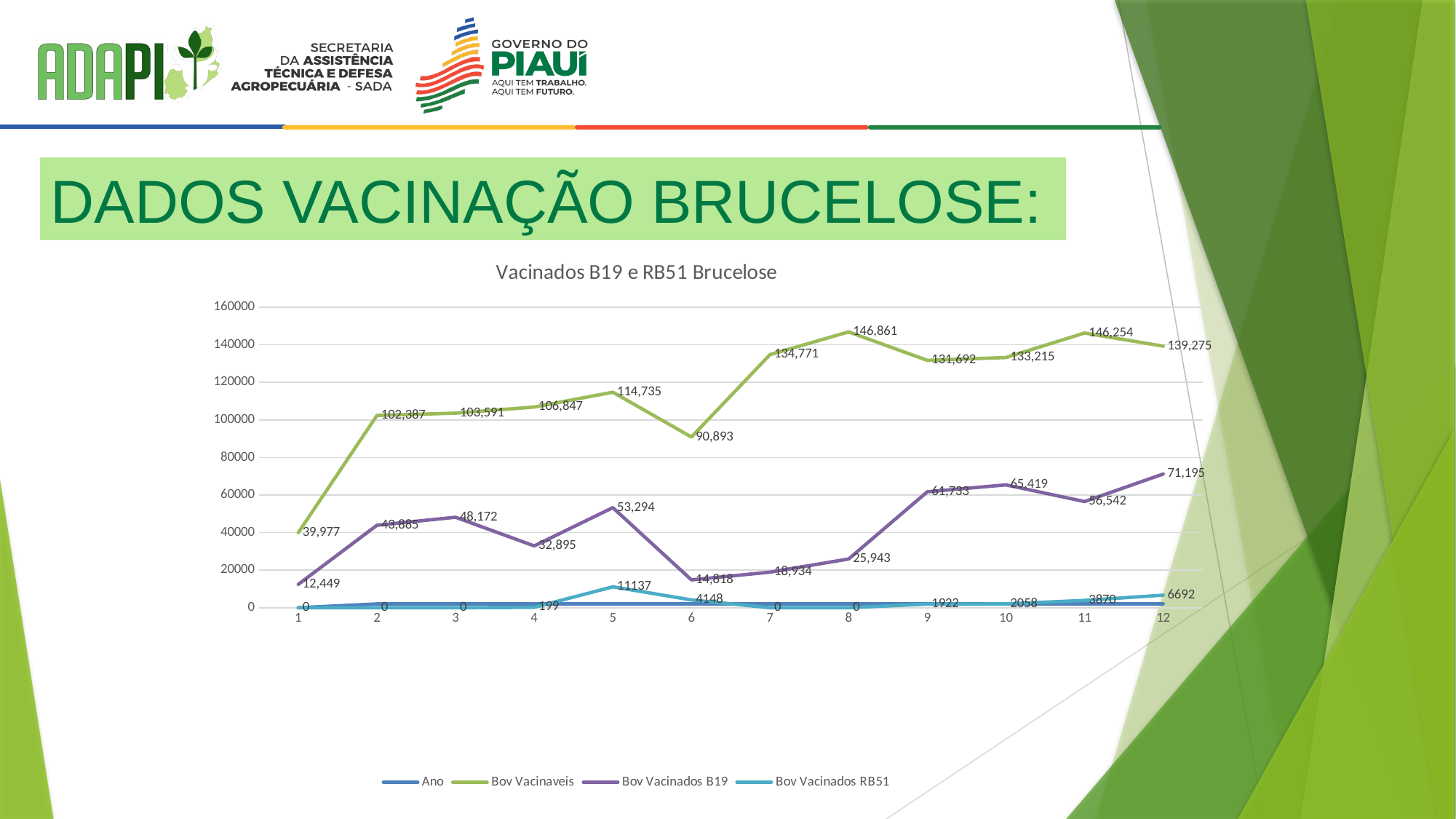

# DADOS VACINAÇÃO BRUCELOSE:

### Chart: Vacinados B19 e RB51 Brucelose

| Category | Ano | Índice | Bov Vacinaveis | Bov Vacinados B19 | Bov Vacinados RB51 |
|---|---|---|---|---|---|